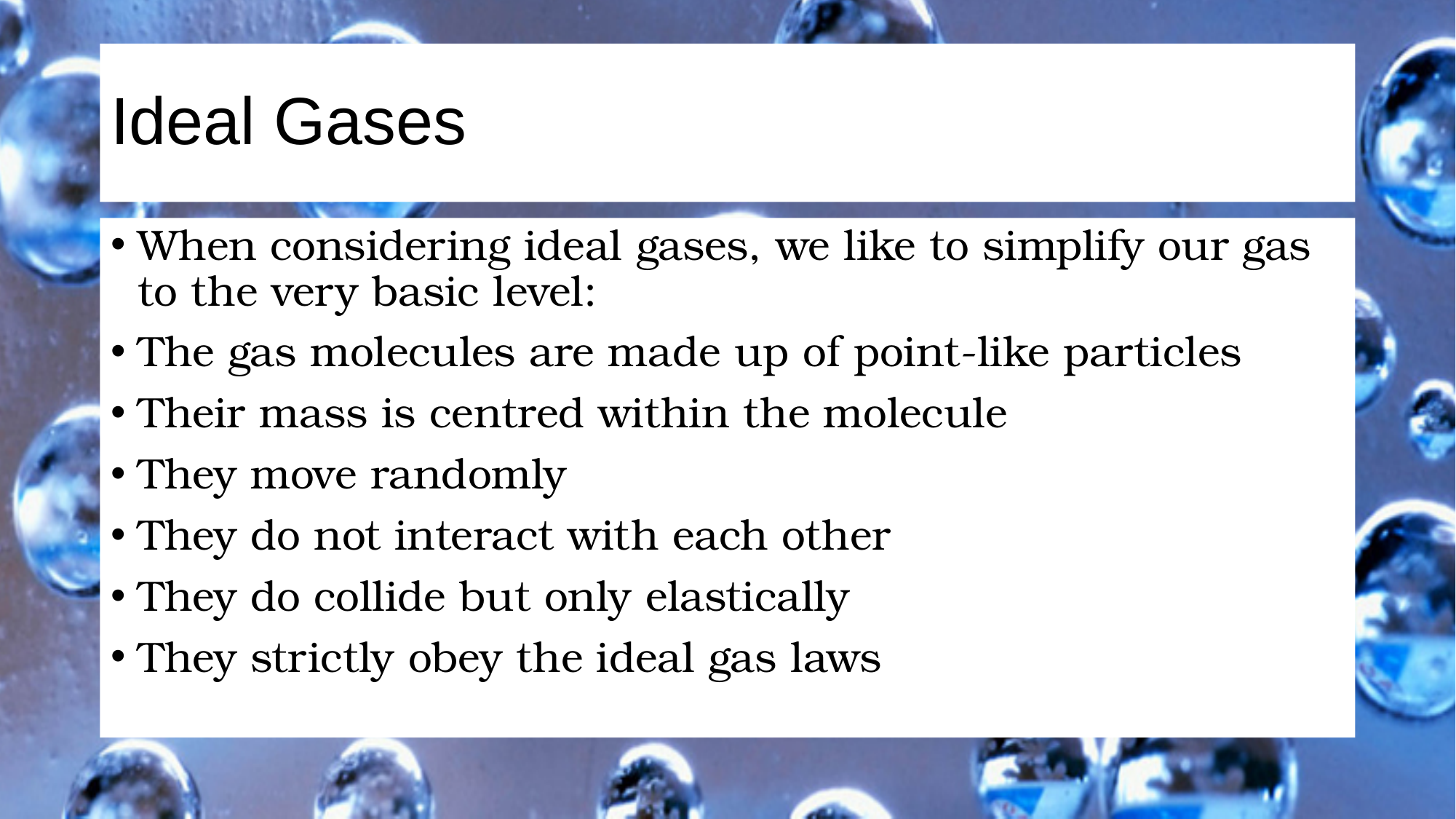

# Ideal Gases
When considering ideal gases, we like to simplify our gas to the very basic level:
The gas molecules are made up of point-like particles
Their mass is centred within the molecule
They move randomly
They do not interact with each other
They do collide but only elastically
They strictly obey the ideal gas laws